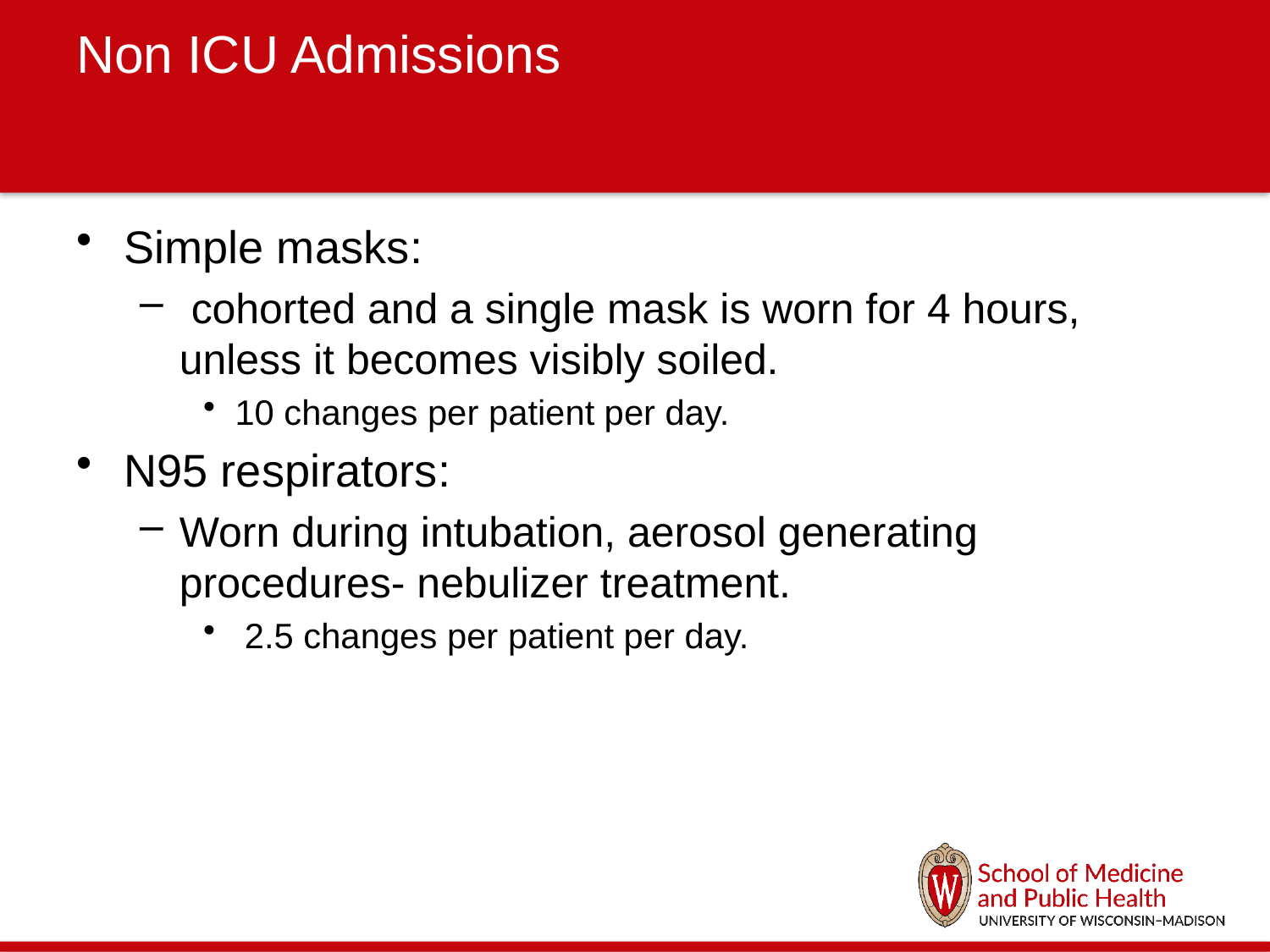

# Non ICU Admissions
Simple masks:
 cohorted and a single mask is worn for 4 hours, unless it becomes visibly soiled.
10 changes per patient per day.
N95 respirators:
Worn during intubation, aerosol generating procedures- nebulizer treatment.
 2.5 changes per patient per day.